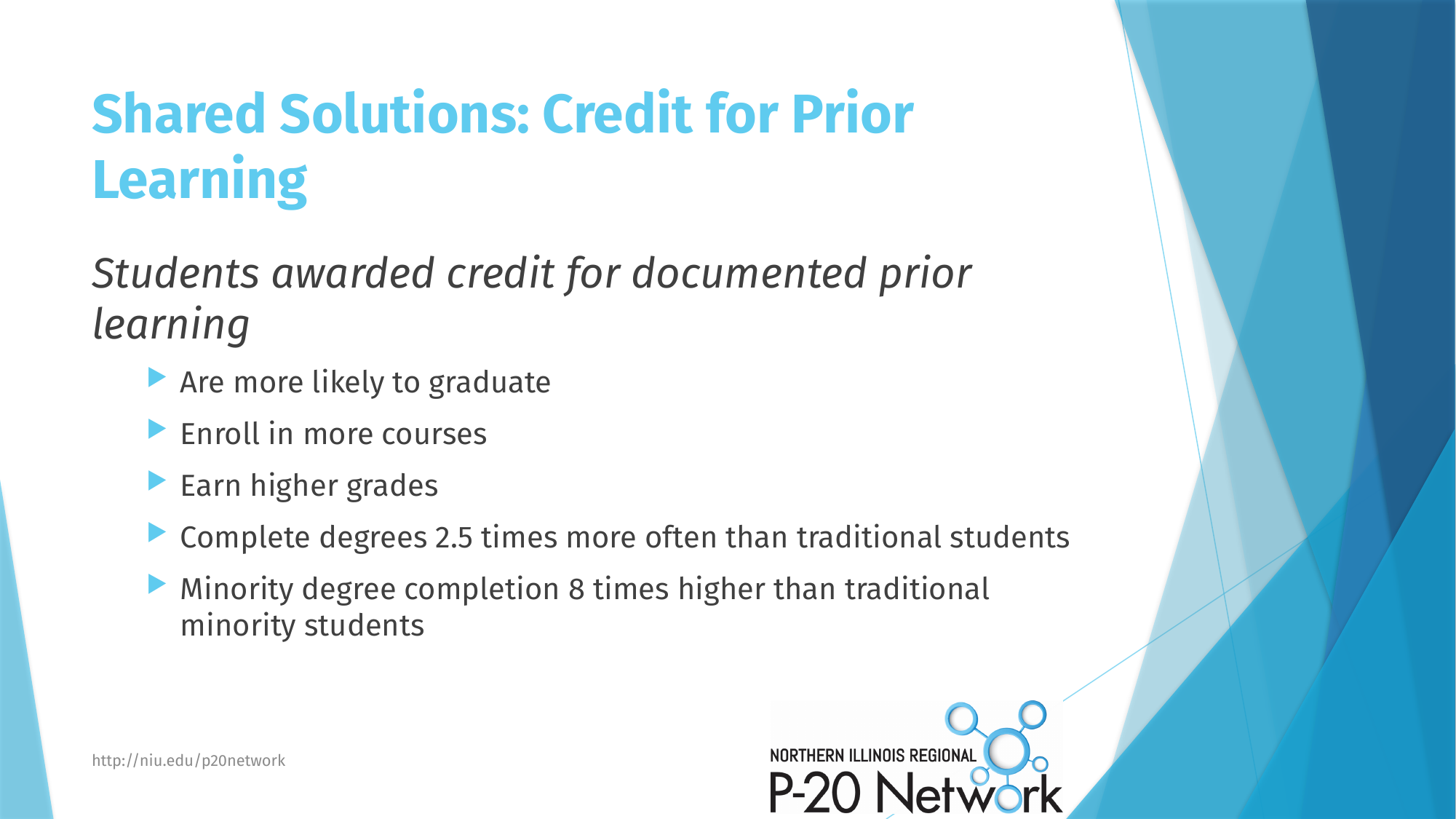

# Shared Solutions: Credit for Prior Learning
Students awarded credit for documented prior learning
Are more likely to graduate
Enroll in more courses
Earn higher grades
Complete degrees 2.5 times more often than traditional students
Minority degree completion 8 times higher than traditional minority students
http://niu.edu/p20network